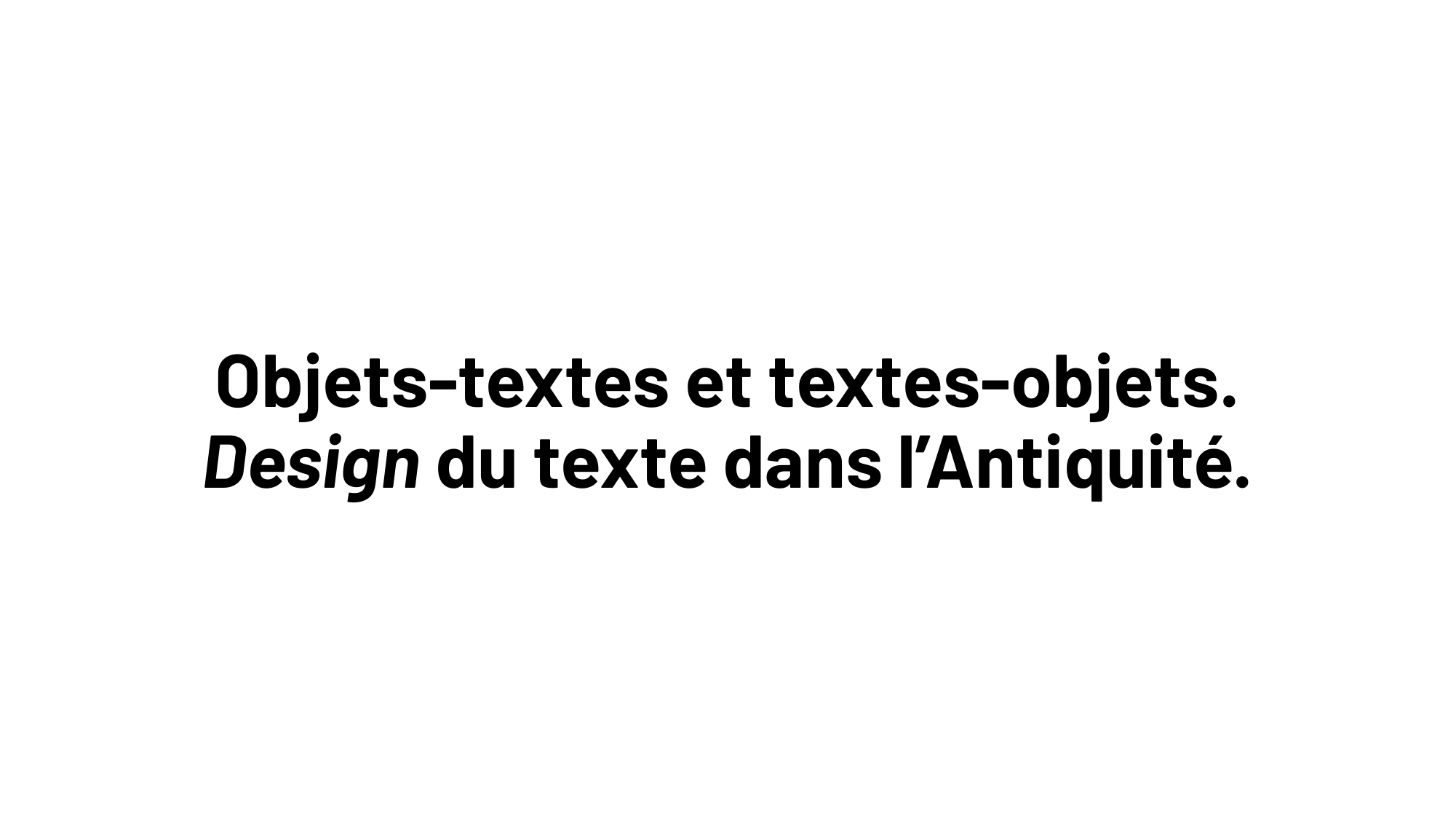

# Objets-textes et textes-objets. Design du texte dans l’Antiquité.